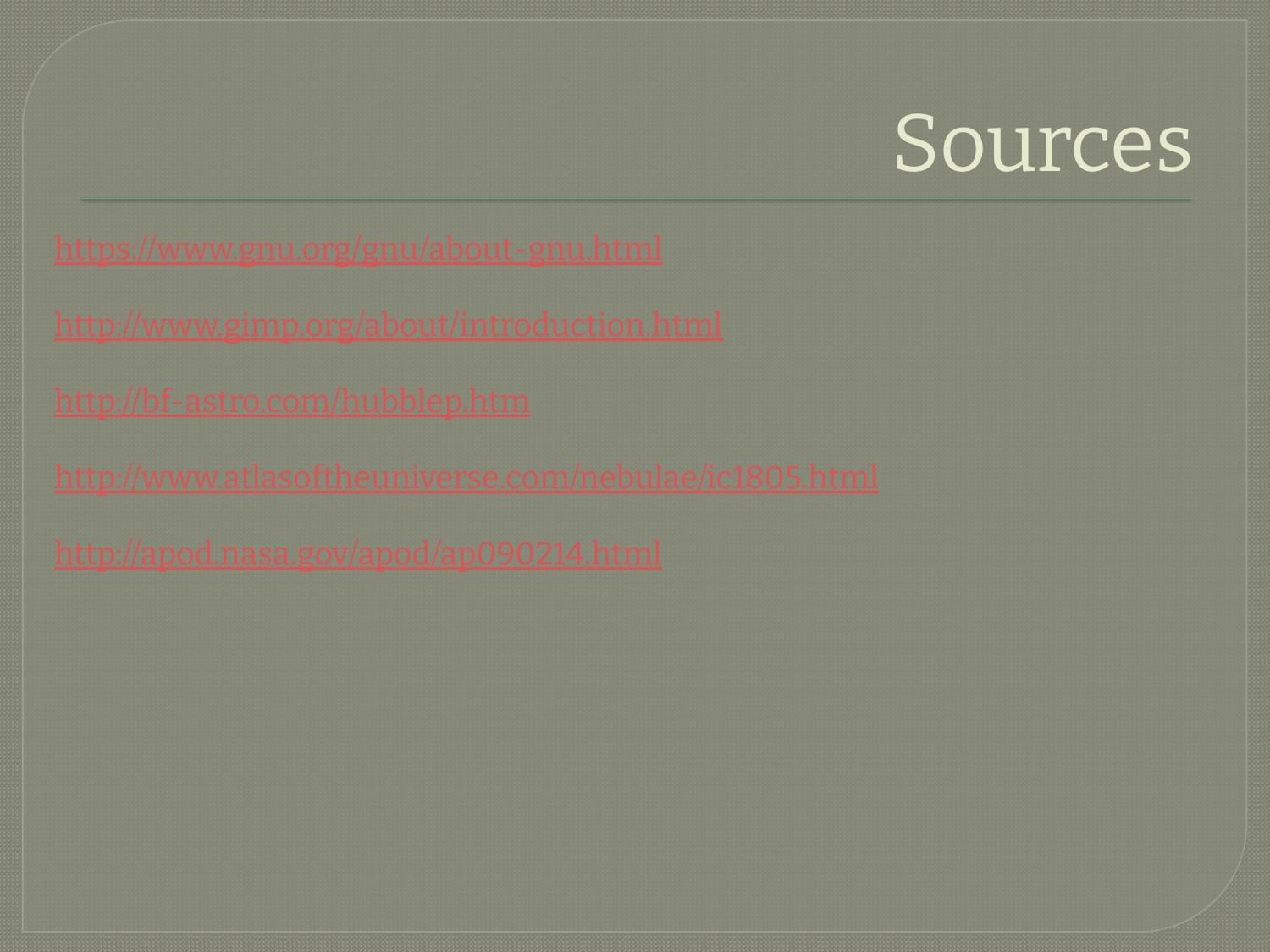

# Sources
https://www.gnu.org/gnu/about-gnu.html

http://www.gimp.org/about/introduction.html

http://bf-astro.com/hubblep.htm

http://www.atlasoftheuniverse.com/nebulae/ic1805.html

http://apod.nasa.gov/apod/ap090214.html